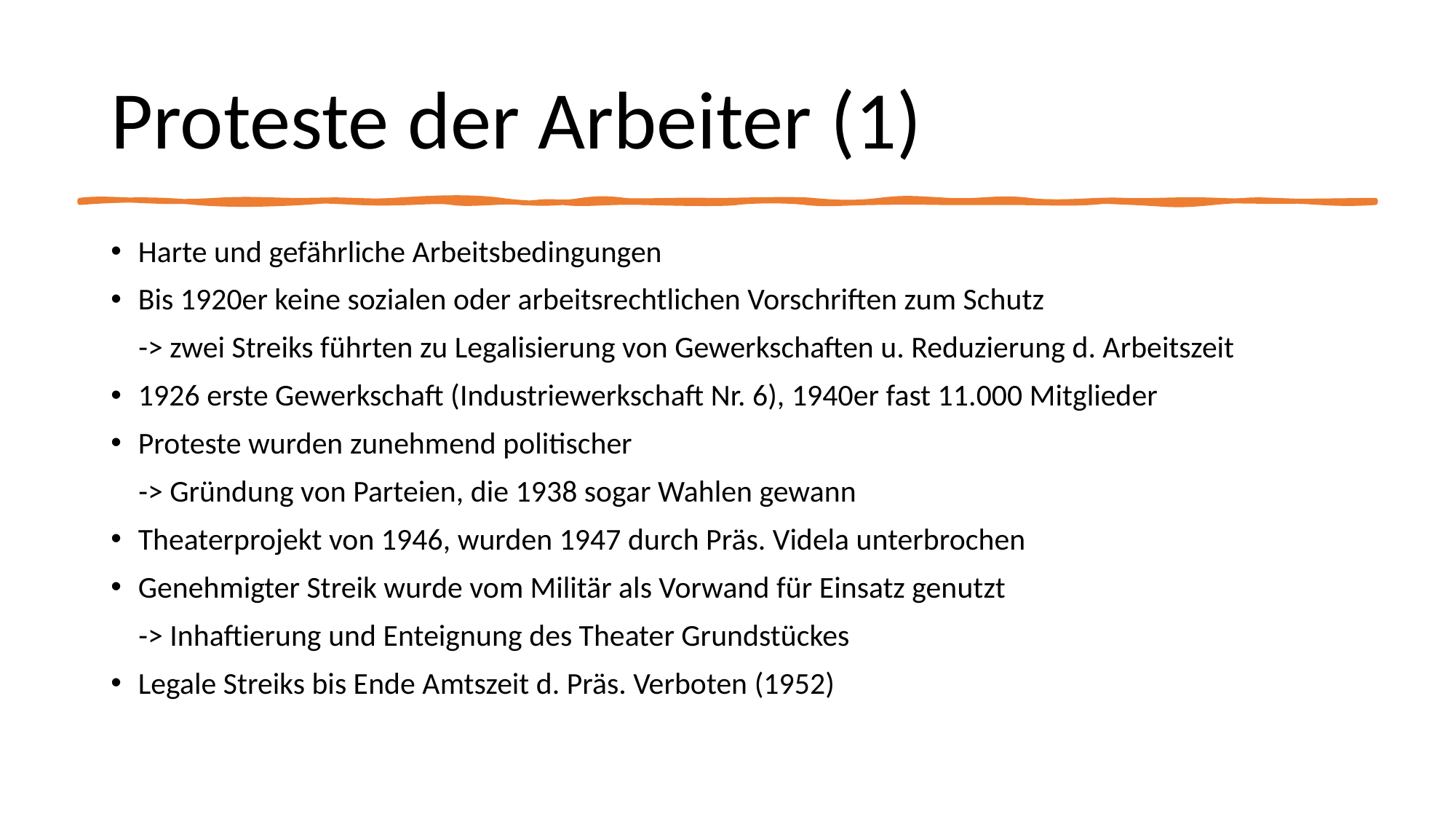

# Proteste der Arbeiter (1)

Harte und gefährliche Arbeitsbedingungen
Bis 1920er keine sozialen oder arbeitsrechtlichen Vorschriften zum Schutz
    -> zwei Streiks führten zu Legalisierung von Gewerkschaften u. Reduzierung d. Arbeitszeit
1926 erste Gewerkschaft (Industriewerkschaft Nr. 6), 1940er fast 11.000 Mitglieder
Proteste wurden zunehmend politischer
    -> Gründung von Parteien, die 1938 sogar Wahlen gewann
Theaterprojekt von 1946, wurden 1947 durch Präs. Videla unterbrochen
Genehmigter Streik wurde vom Militär als Vorwand für Einsatz genutzt
    -> Inhaftierung und Enteignung des Theater Grundstückes
Legale Streiks bis Ende Amtszeit d. Präs. Verboten (1952)